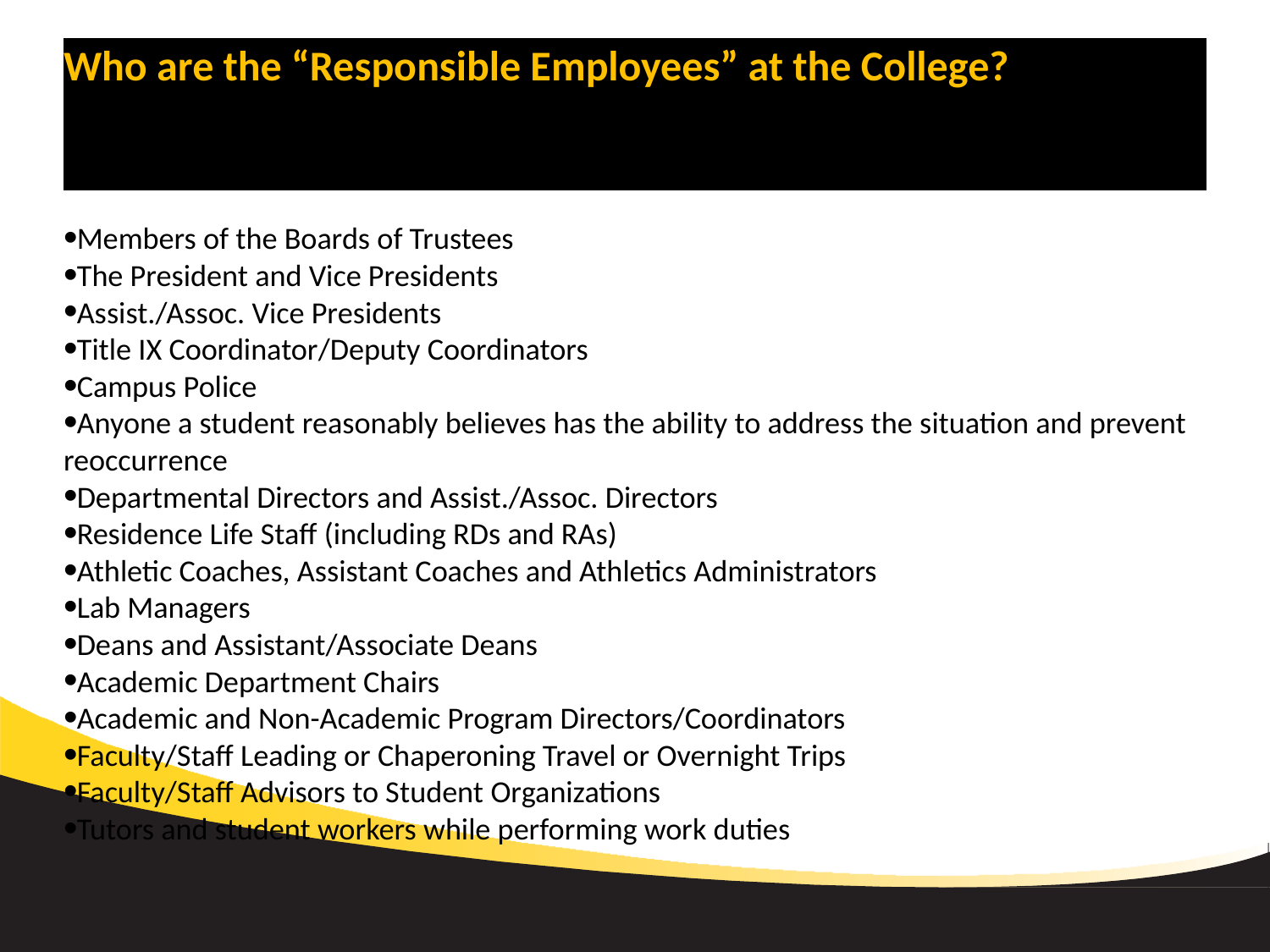

# Who are the “Responsible Employees” at the College?
Members of the Boards of Trustees
The President and Vice Presidents
Assist./Assoc. Vice Presidents
Title IX Coordinator/Deputy Coordinators
Campus Police
Anyone a student reasonably believes has the ability to address the situation and prevent reoccurrence
Departmental Directors and Assist./Assoc. Directors
Residence Life Staff (including RDs and RAs)
Athletic Coaches, Assistant Coaches and Athletics Administrators
Lab Managers
Deans and Assistant/Associate Deans
Academic Department Chairs
Academic and Non-Academic Program Directors/Coordinators
Faculty/Staff Leading or Chaperoning Travel or Overnight Trips
Faculty/Staff Advisors to Student Organizations
Tutors and student workers while performing work duties